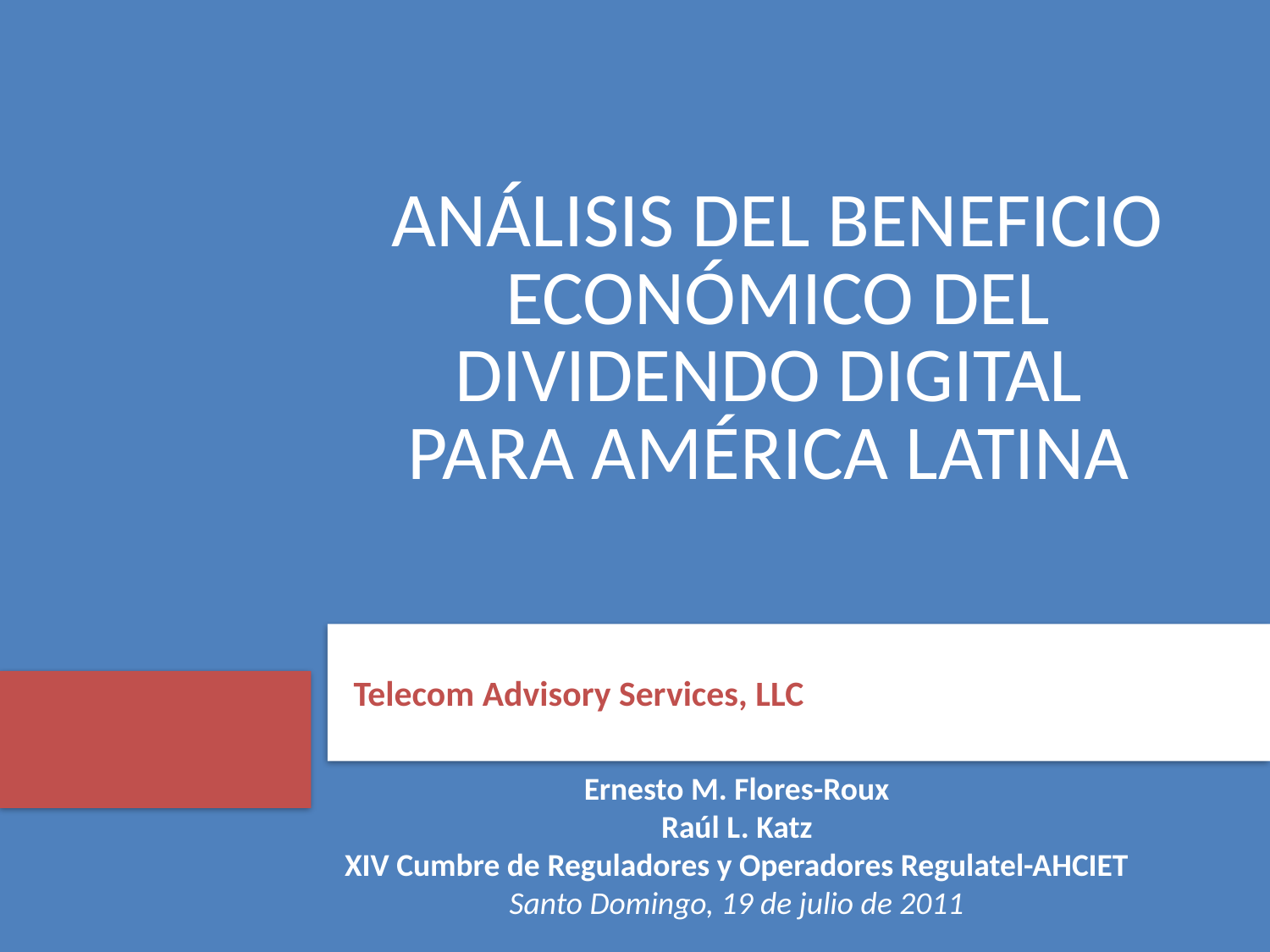

# ANÁLISIS DEL BENEFICIO ECONÓMICO DEL DIVIDENDO DIGITAL PARA AMÉRICA LATINA
Telecom Advisory Services, LLC
Ernesto M. Flores-Roux
Raúl L. Katz
XIV Cumbre de Reguladores y Operadores Regulatel-AHCIET
Santo Domingo, 19 de julio de 2011